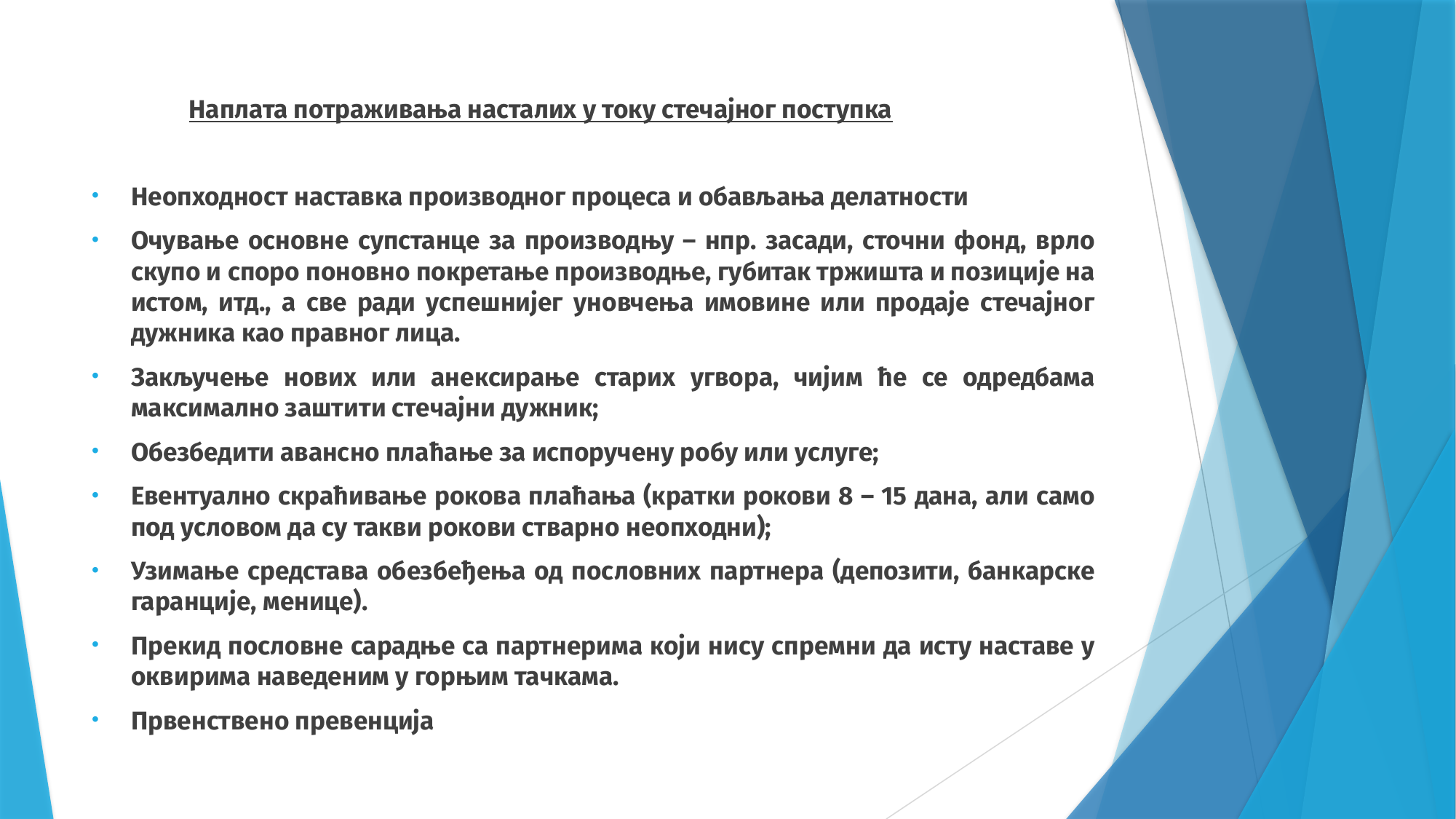

Наплата потраживања насталих у току стечајног поступка

Неопходност наставка производног процеса и обављања делатности
Очување основне супстанце за производњу – нпр. засади, сточни фонд, врло скупо и споро поновно покретање производње, губитак тржишта и позиције на истом, итд., а све ради успешнијег уновчења имовине или продаје стечајног дужника као правног лица.
Закључење нових или анексирање старих угвора, чијим ће се одредбама максимално заштити стечајни дужник;
Обезбедити авансно плаћање за испоручену робу или услуге;
Евентуално скраћивање рокова плаћања (кратки рокови 8 – 15 дана, али само под условом да су такви рокови стварно неопходни);
Узимање средстава обезбеђења од пословних партнера (депозити, банкарске гаранције, менице).
Прекид пословне сарадње са партнерима који нису спремни да исту наставе у оквирима наведеним у горњим тачкама.
Првенствено превенција